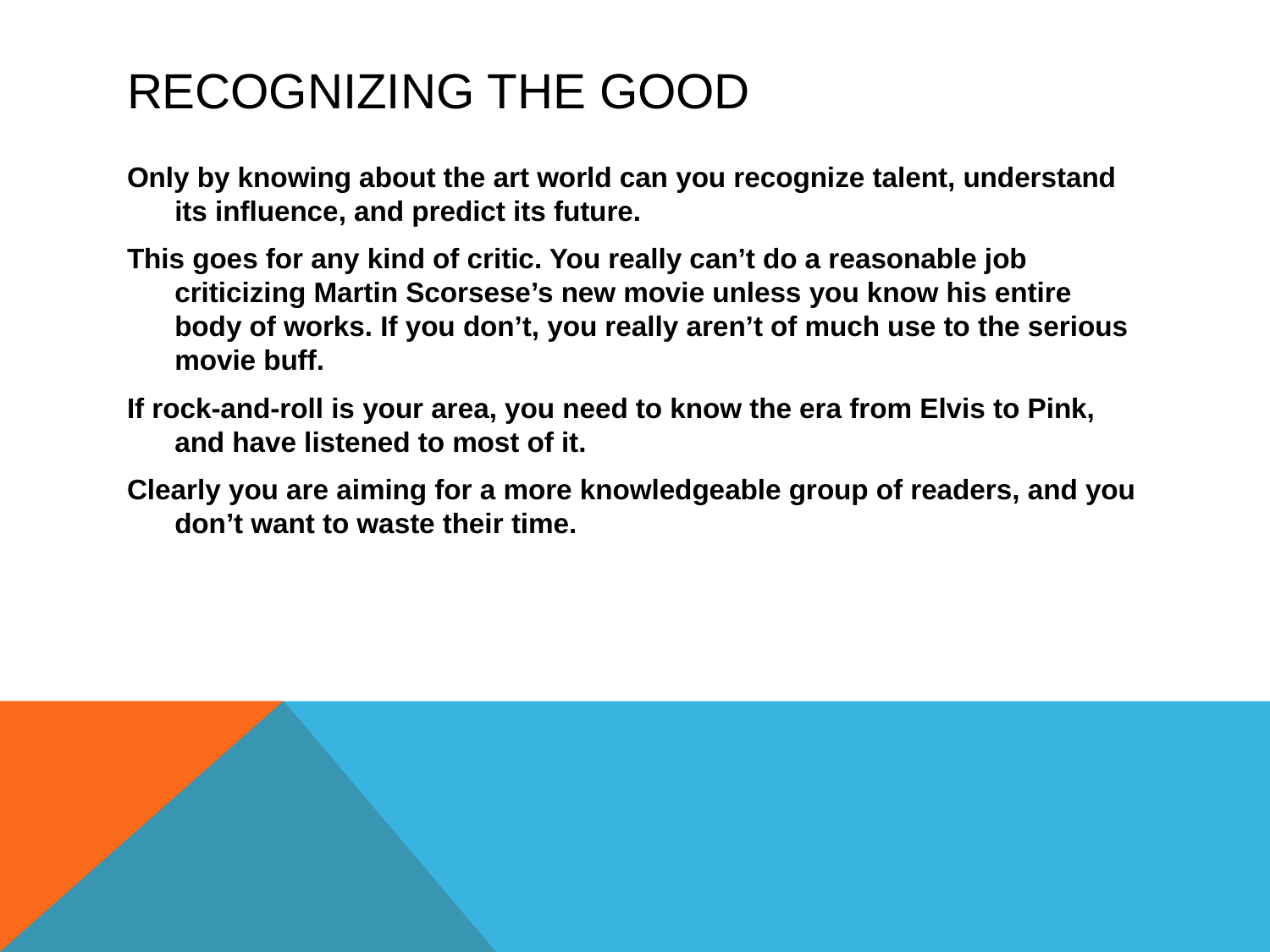

# Recognizing the good
Only by knowing about the art world can you recognize talent, understand its influence, and predict its future.
This goes for any kind of critic. You really can’t do a reasonable job criticizing Martin Scorsese’s new movie unless you know his entire body of works. If you don’t, you really aren’t of much use to the serious movie buff.
If rock-and-roll is your area, you need to know the era from Elvis to Pink, and have listened to most of it.
Clearly you are aiming for a more knowledgeable group of readers, and you don’t want to waste their time.